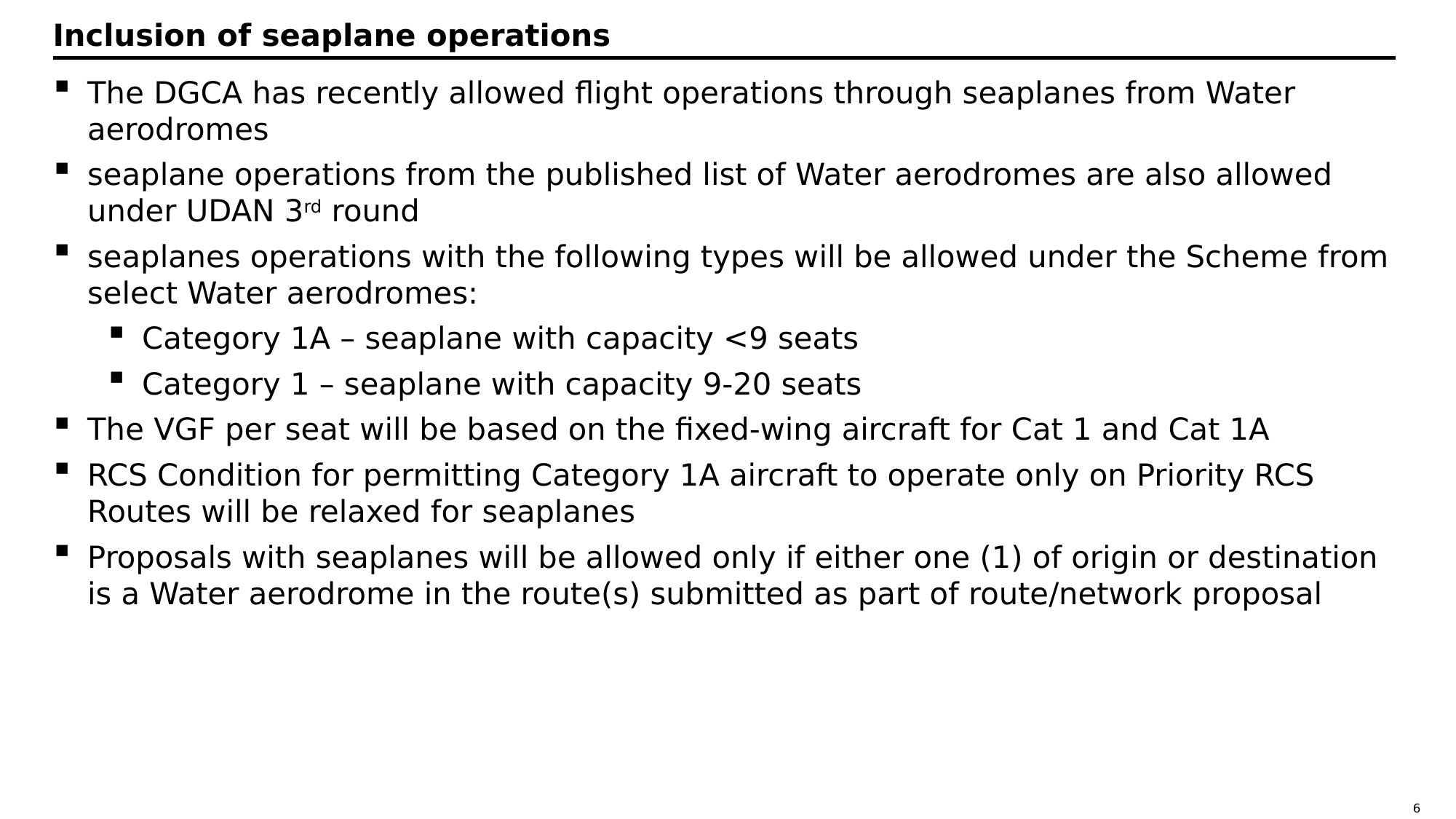

Inclusion of seaplane operations
The DGCA has recently allowed flight operations through seaplanes from Water aerodromes
seaplane operations from the published list of Water aerodromes are also allowed under UDAN 3rd round
seaplanes operations with the following types will be allowed under the Scheme from select Water aerodromes:
Category 1A – seaplane with capacity <9 seats
Category 1 – seaplane with capacity 9-20 seats
The VGF per seat will be based on the fixed-wing aircraft for Cat 1 and Cat 1A
RCS Condition for permitting Category 1A aircraft to operate only on Priority RCS Routes will be relaxed for seaplanes
Proposals with seaplanes will be allowed only if either one (1) of origin or destination is a Water aerodrome in the route(s) submitted as part of route/network proposal

6